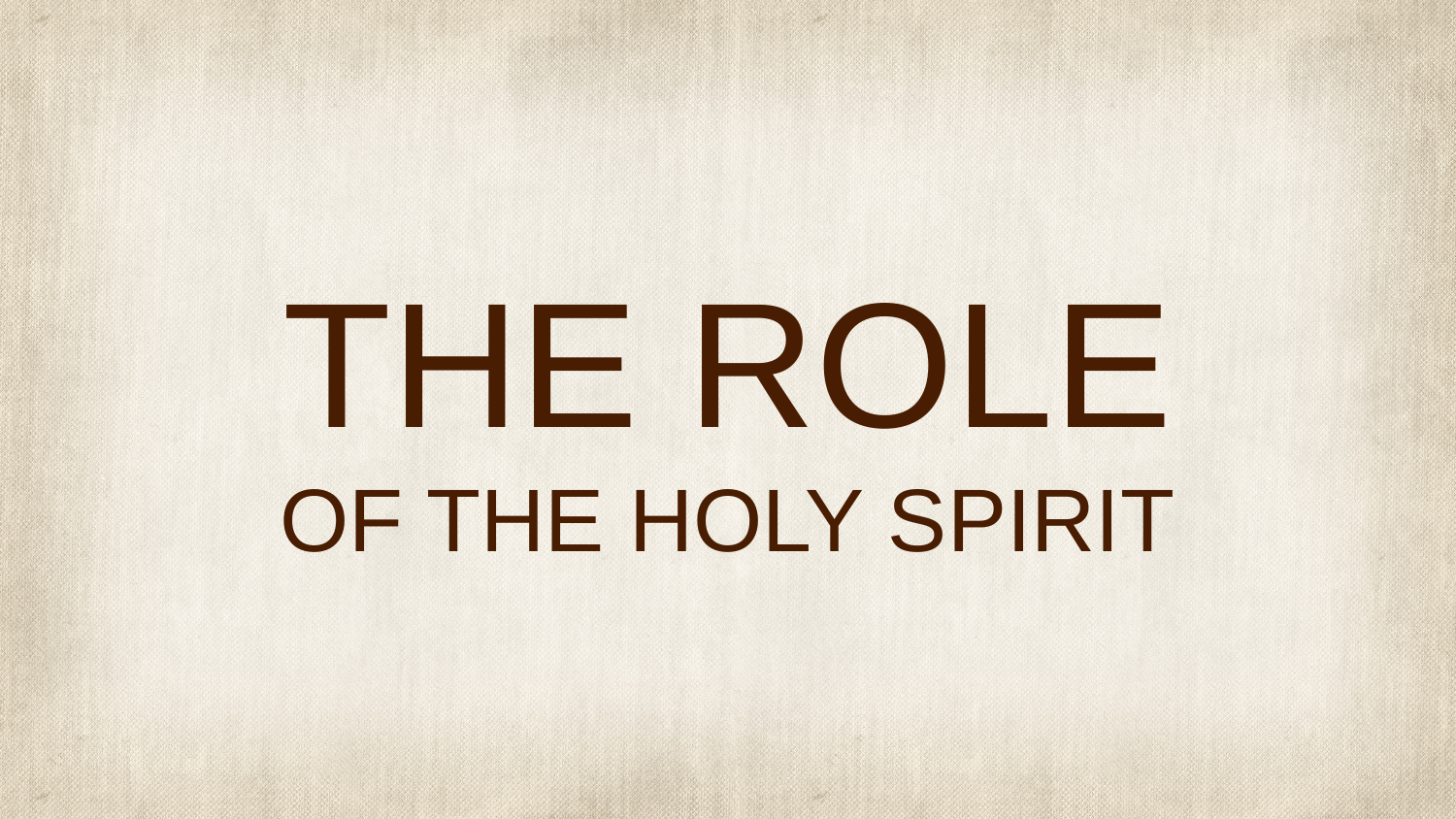

# THE ROLE OF THE HOLY SPIRIT